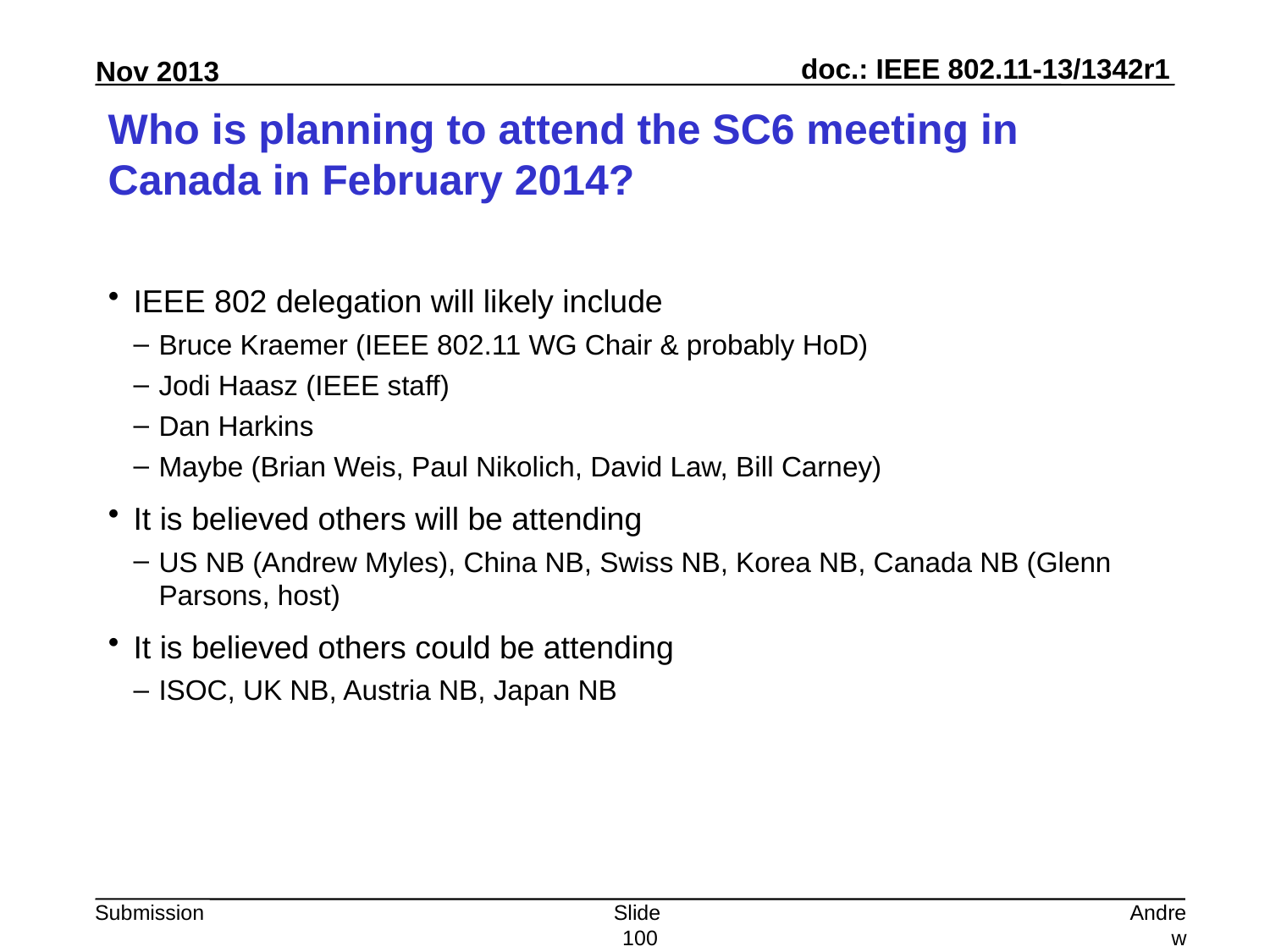

# Who is planning to attend the SC6 meeting in Canada in February 2014?
IEEE 802 delegation will likely include
Bruce Kraemer (IEEE 802.11 WG Chair & probably HoD)
Jodi Haasz (IEEE staff)
Dan Harkins
Maybe (Brian Weis, Paul Nikolich, David Law, Bill Carney)
It is believed others will be attending
US NB (Andrew Myles), China NB, Swiss NB, Korea NB, Canada NB (Glenn Parsons, host)
It is believed others could be attending
ISOC, UK NB, Austria NB, Japan NB

Slide 100
Andrew Myles, Cisco